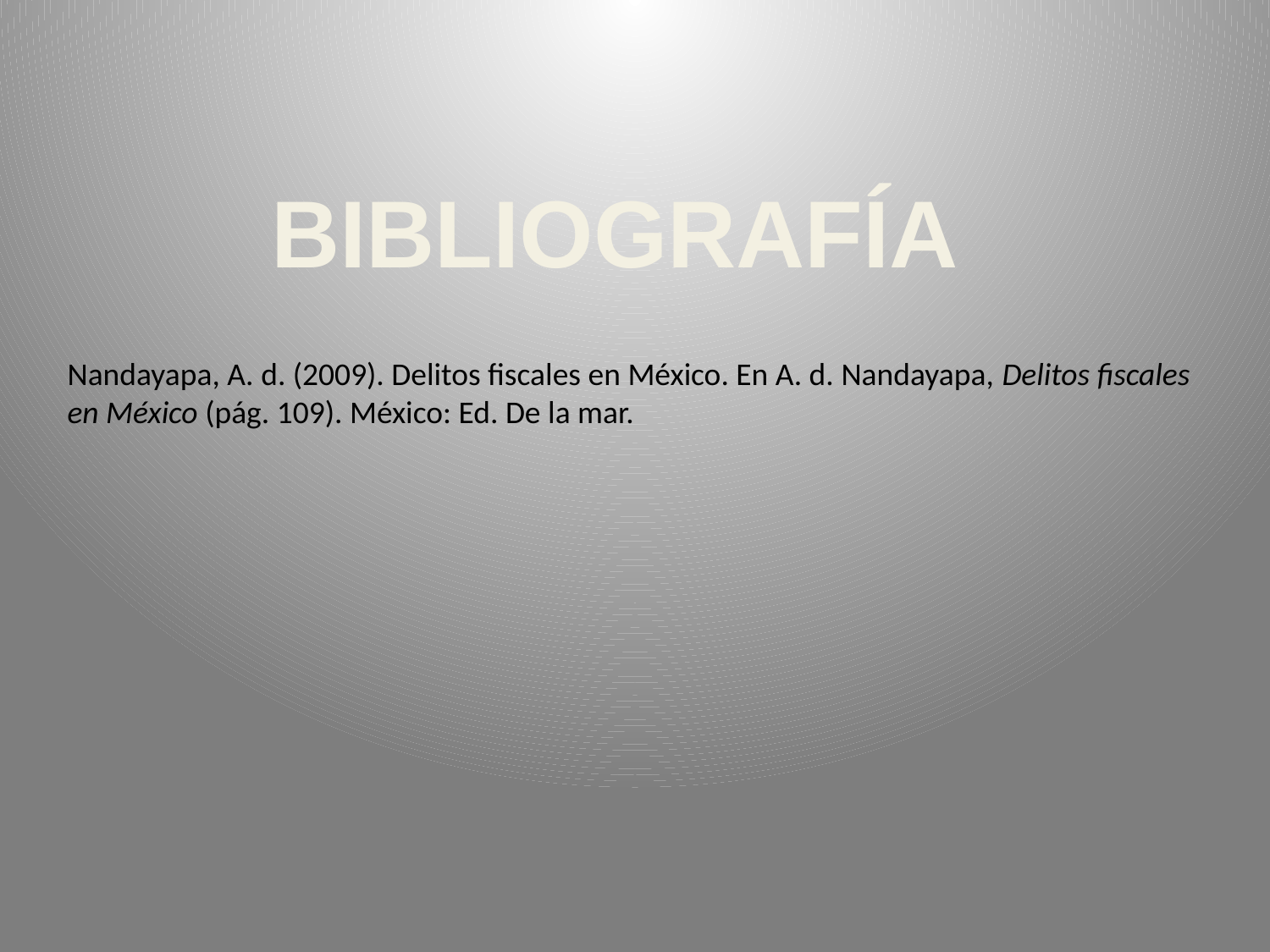

BIBLIOGRAFÍA
Nandayapa, A. d. (2009). Delitos fiscales en México. En A. d. Nandayapa, Delitos fiscales en México (pág. 109). México: Ed. De la mar.